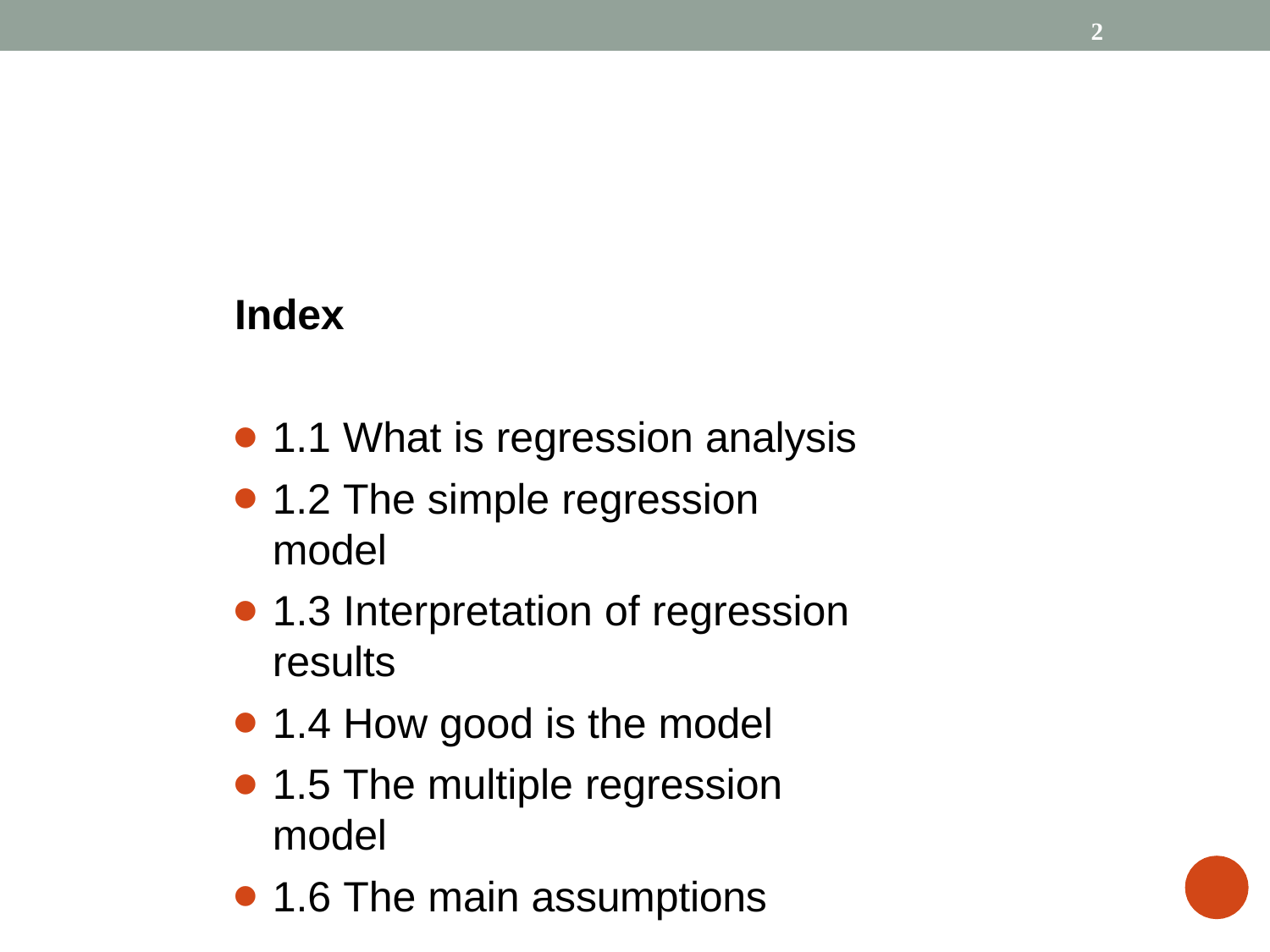

2
Index
1.1 What is regression analysis
1.2 The simple regression model
1.3 Interpretation of regression results
1.4 How good is the model
1.5 The multiple regression model
1.6 The main assumptions